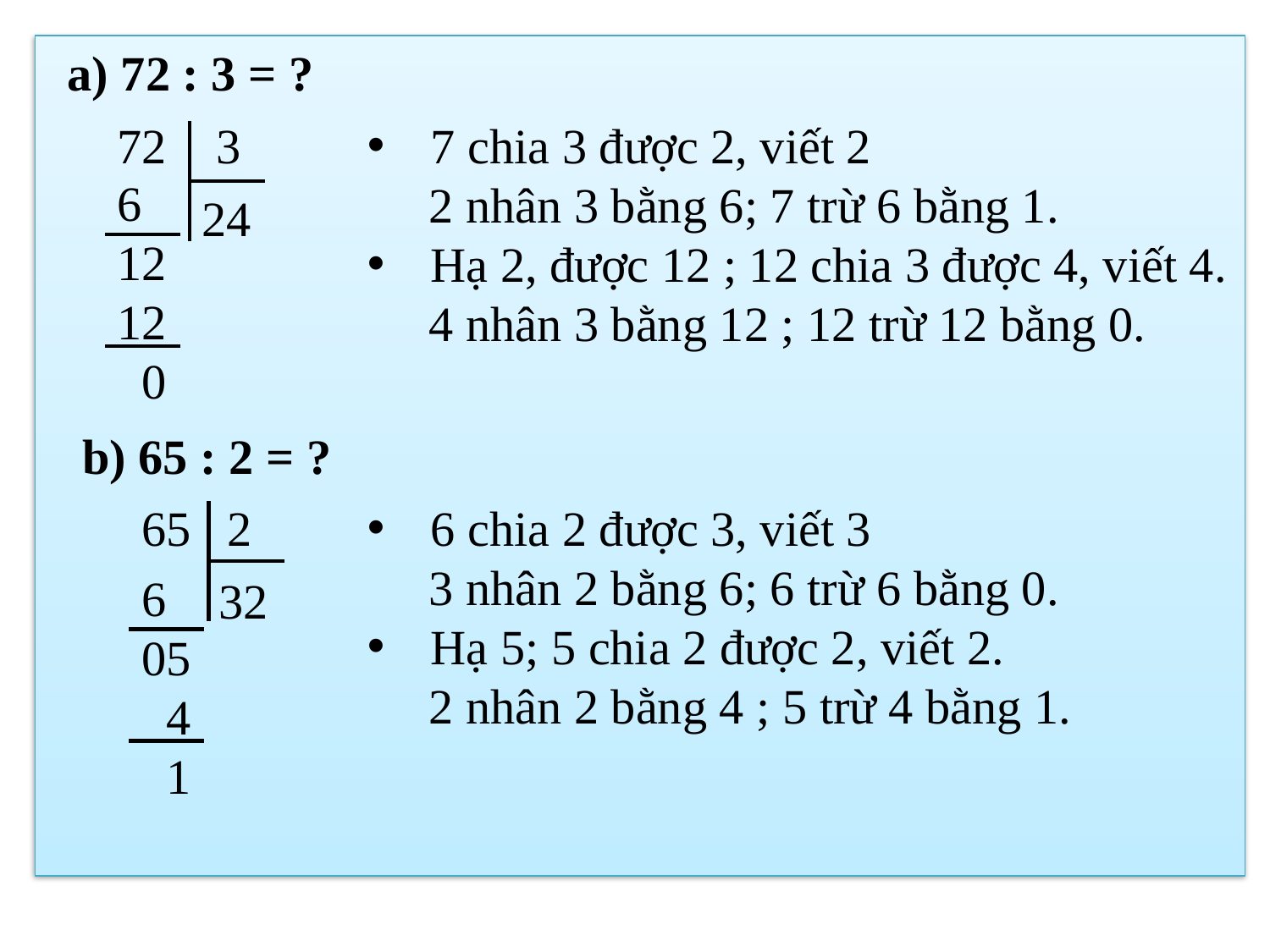

a) 72 : 3 = ?
72    3
7 chia 3 được 2, viết 2
     2 nhân 3 bằng 6; 7 trừ 6 bằng 1.
Hạ 2, được 12 ; 12 chia 3 được 4, viết 4.
     4 nhân 3 bằng 12 ; 12 trừ 12 bằng 0.
6
12
12
  0
24
b) 65 : 2 = ?

65   2
6 chia 2 được 3, viết 3
     3 nhân 2 bằng 6; 6 trừ 6 bằng 0.
Hạ 5; 5 chia 2 được 2, viết 2.
     2 nhân 2 bằng 4 ; 5 trừ 4 bằng 1.
6
05
  4
  1
32